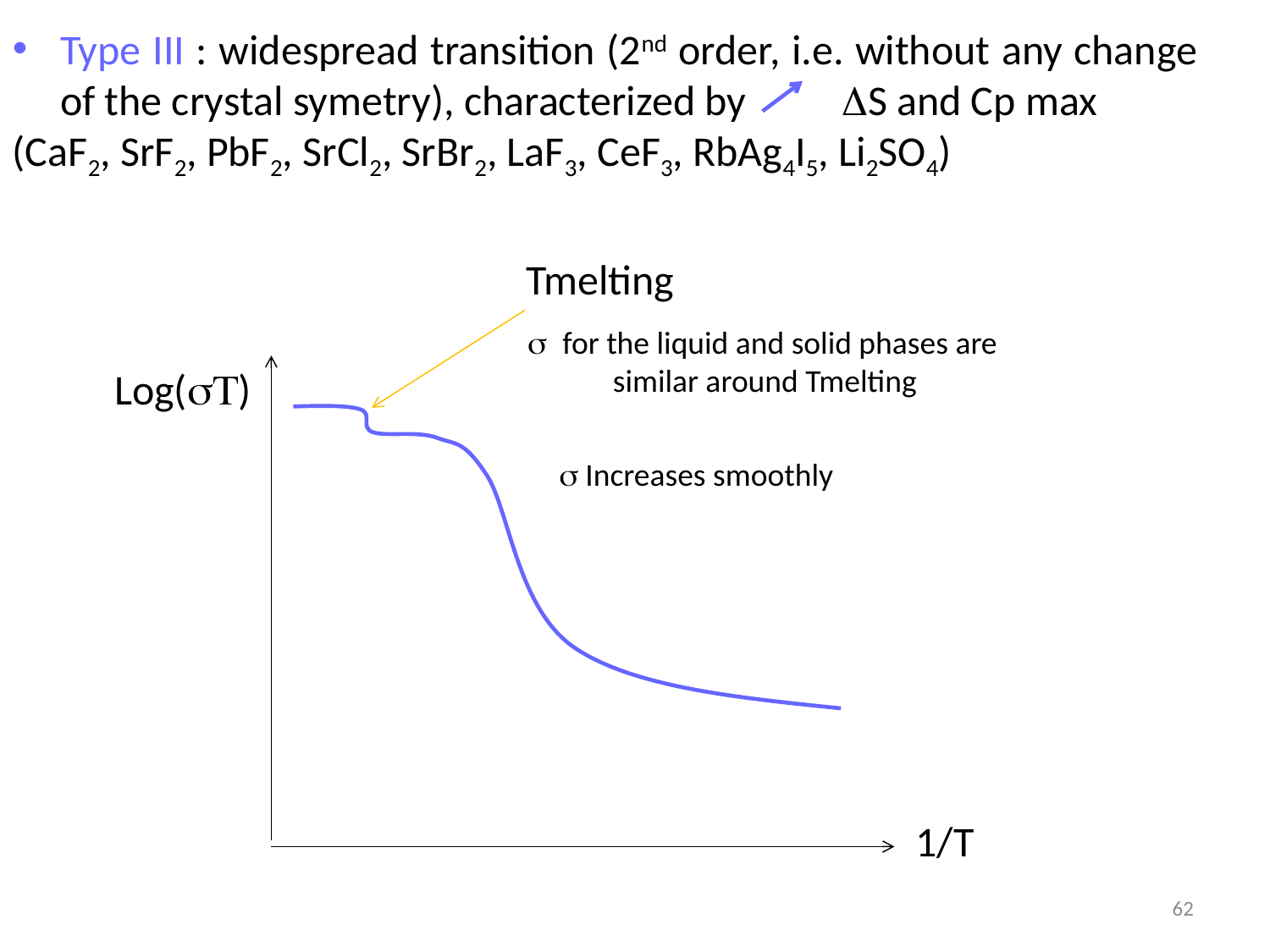

Type III : widespread transition (2nd order, i.e. without any change of the crystal symetry), characterized by          ΔS and Cp max
(CaF2, SrF2, PbF2, SrCl2, SrBr2, LaF3, CeF3, RbAg4I5, Li2SO4)

Tmelting
Log(σΤ)

1/T
σ for the liquid and solid phases are similar around Tmelting
σ Increases smoothly
62